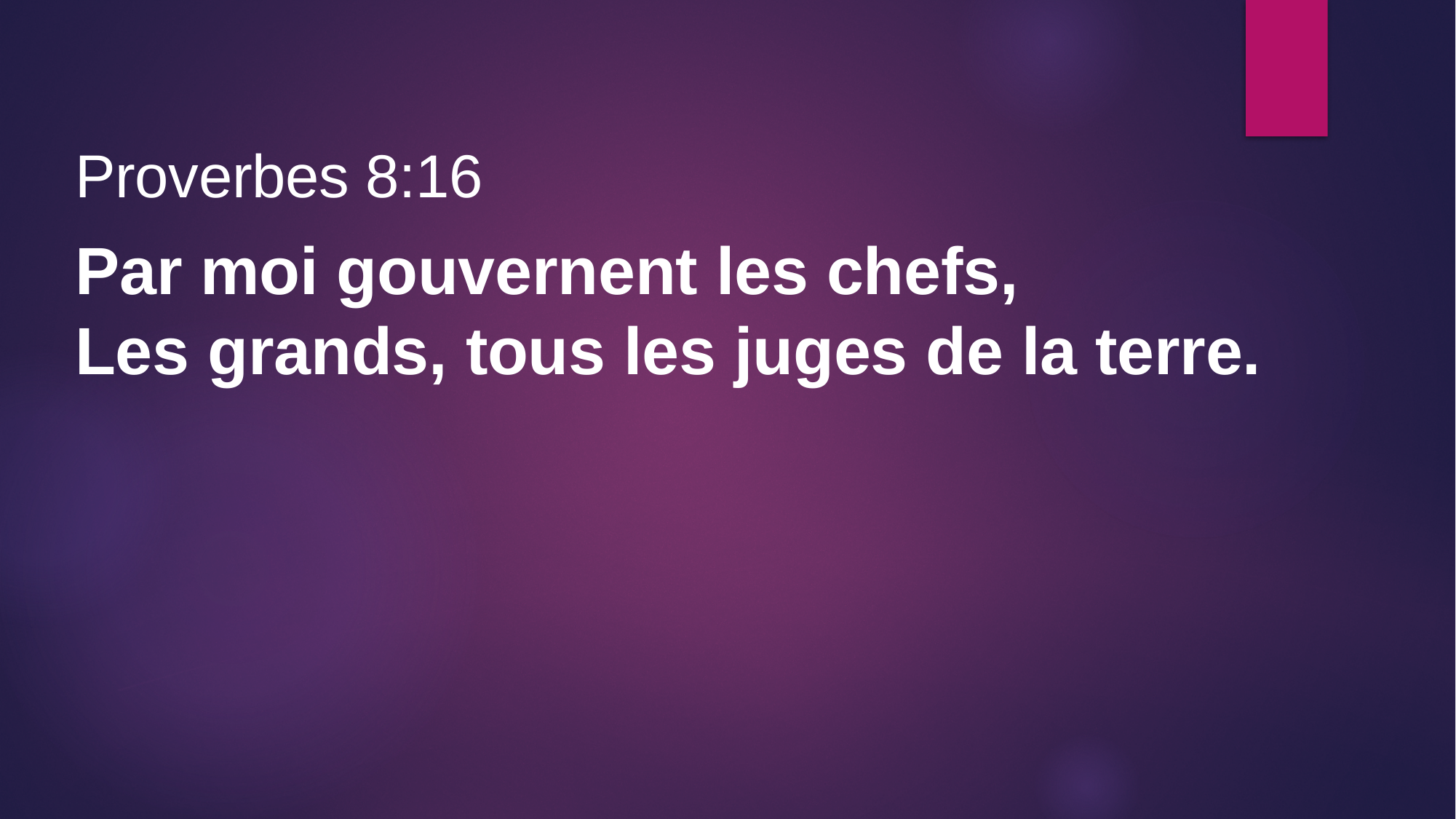

Proverbes 8:16

Par moi gouvernent les chefs,
Les grands, tous les juges de la terre.